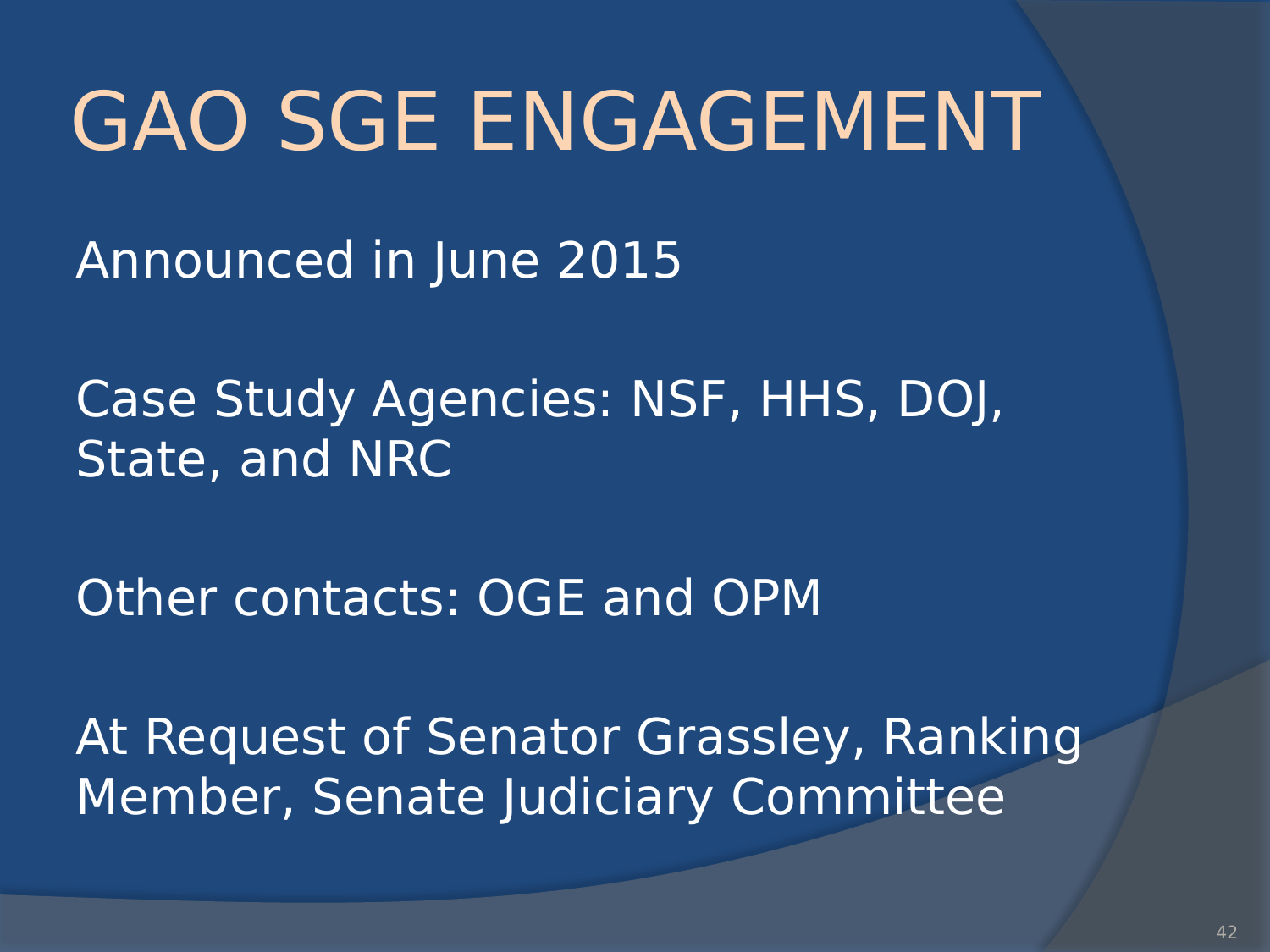

# GAO SGE ENGAGEMENT
Announced in June 2015

Case Study Agencies: NSF, HHS, DOJ, State, and NRC

Other contacts: OGE and OPM

At Request of Senator Grassley, Ranking Member, Senate Judiciary Committee

42